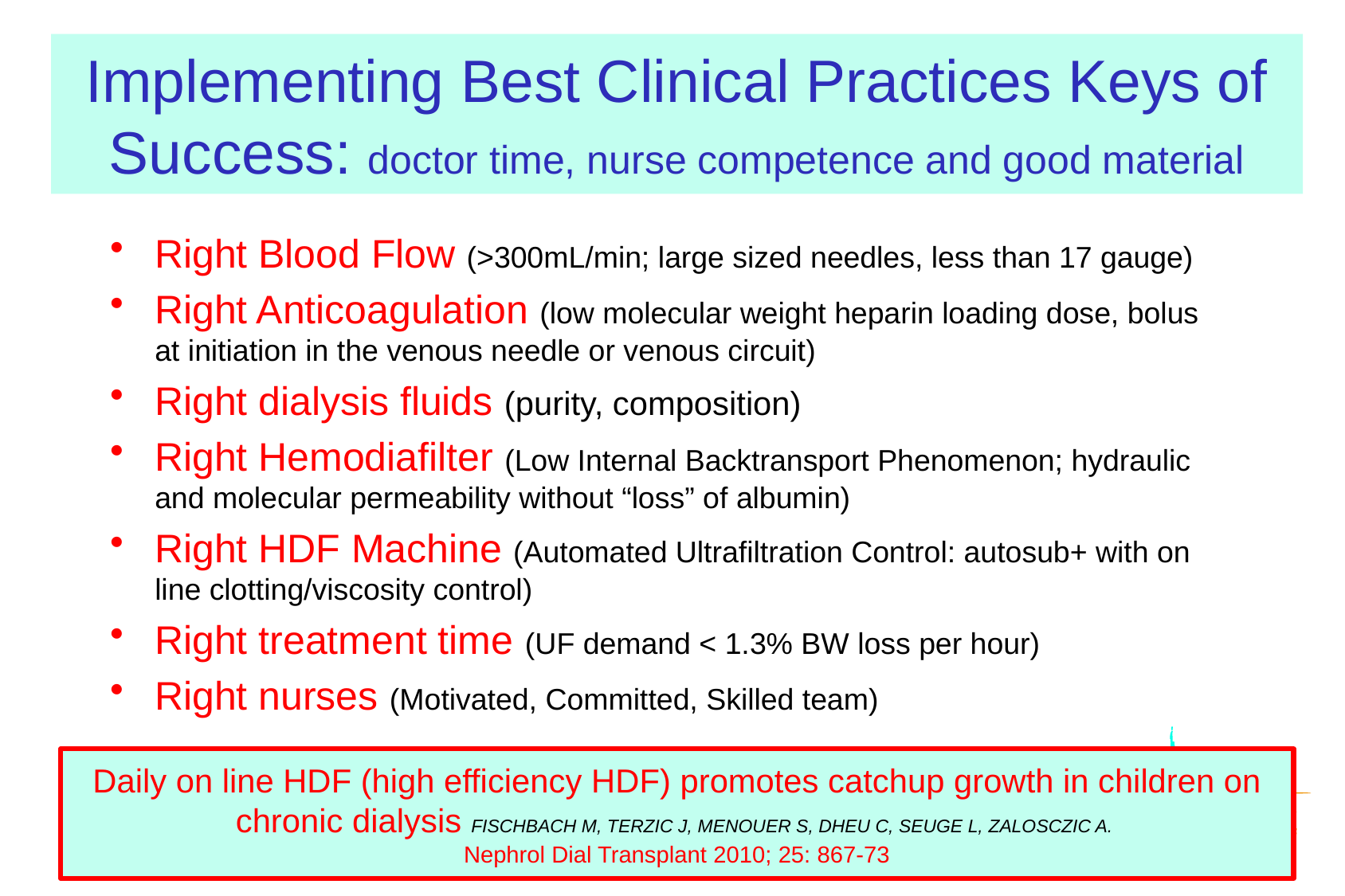

# Implementing Best Clinical Practices Keys of Success: doctor time, nurse competence and good material
Right Blood Flow (>300mL/min; large sized needles, less than 17 gauge)
Right Anticoagulation (low molecular weight heparin loading dose, bolus at initiation in the venous needle or venous circuit)
Right dialysis fluids (purity, composition)
Right Hemodiafilter (Low Internal Backtransport Phenomenon; hydraulic and molecular permeability without “loss” of albumin)
Right HDF Machine (Automated Ultrafiltration Control: autosub+ with on line clotting/viscosity control)
Right treatment time (UF demand < 1.3% BW loss per hour)
Right nurses (Motivated, Committed, Skilled team)

Daily on line HDF (high efficiency HDF) promotes catchup growth in children on chronic dialysis FISCHBACH M, TERZIC J, MENOUER S, DHEU C, SEUGE L, ZALOSCZIC A.
Nephrol Dial Transplant 2010; 25: 867-73